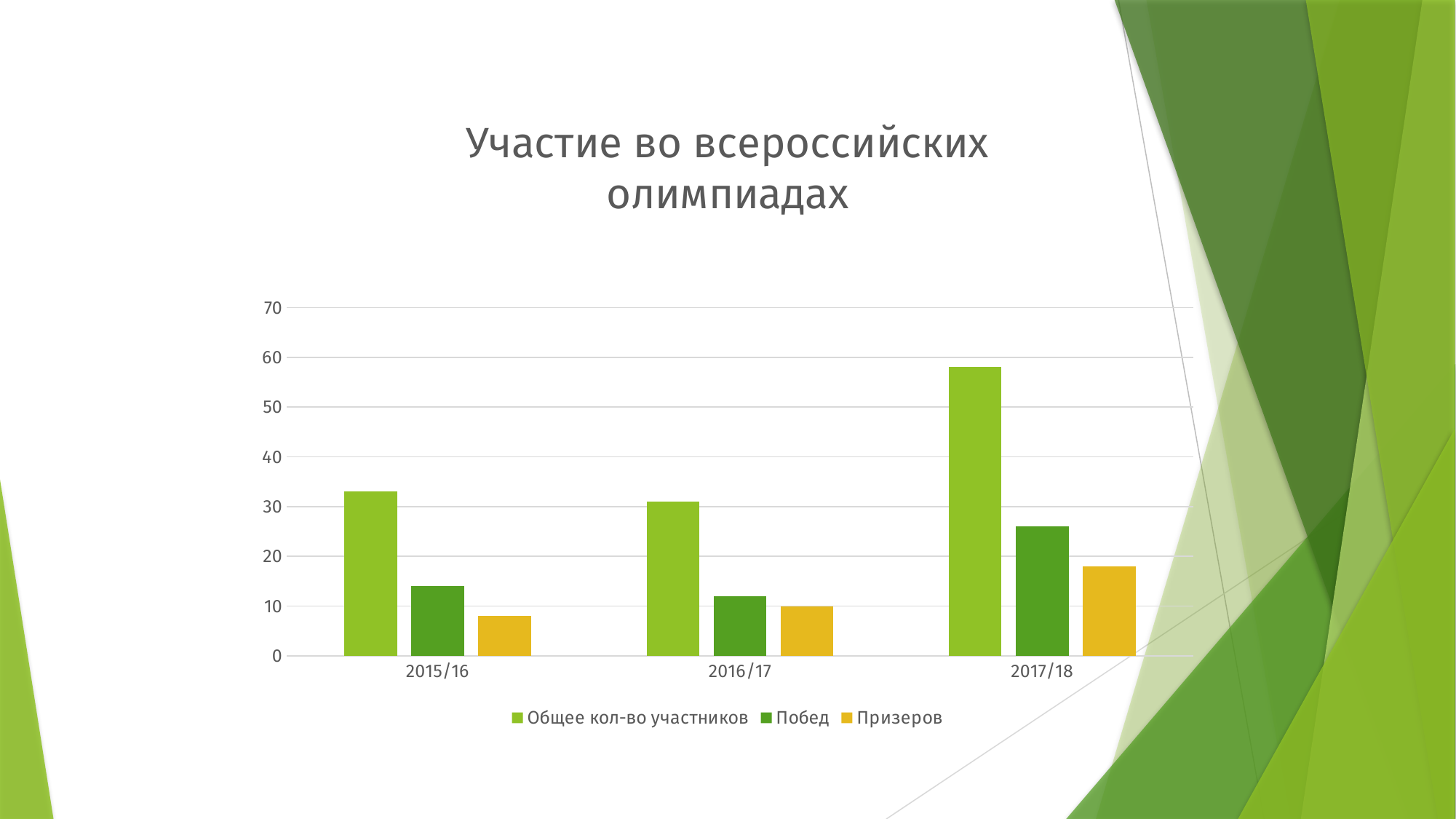

### Chart: Участие во всероссийских олимпиадах

| Category | Общее кол-во участников | Побед | Призеров |
|---|---|---|---|
| 2015/16 | 33.0 | 14.0 | 8.0 |
| 2016/17 | 31.0 | 12.0 | 10.0 |
| 2017/18 | 58.0 | 26.0 | 18.0 |